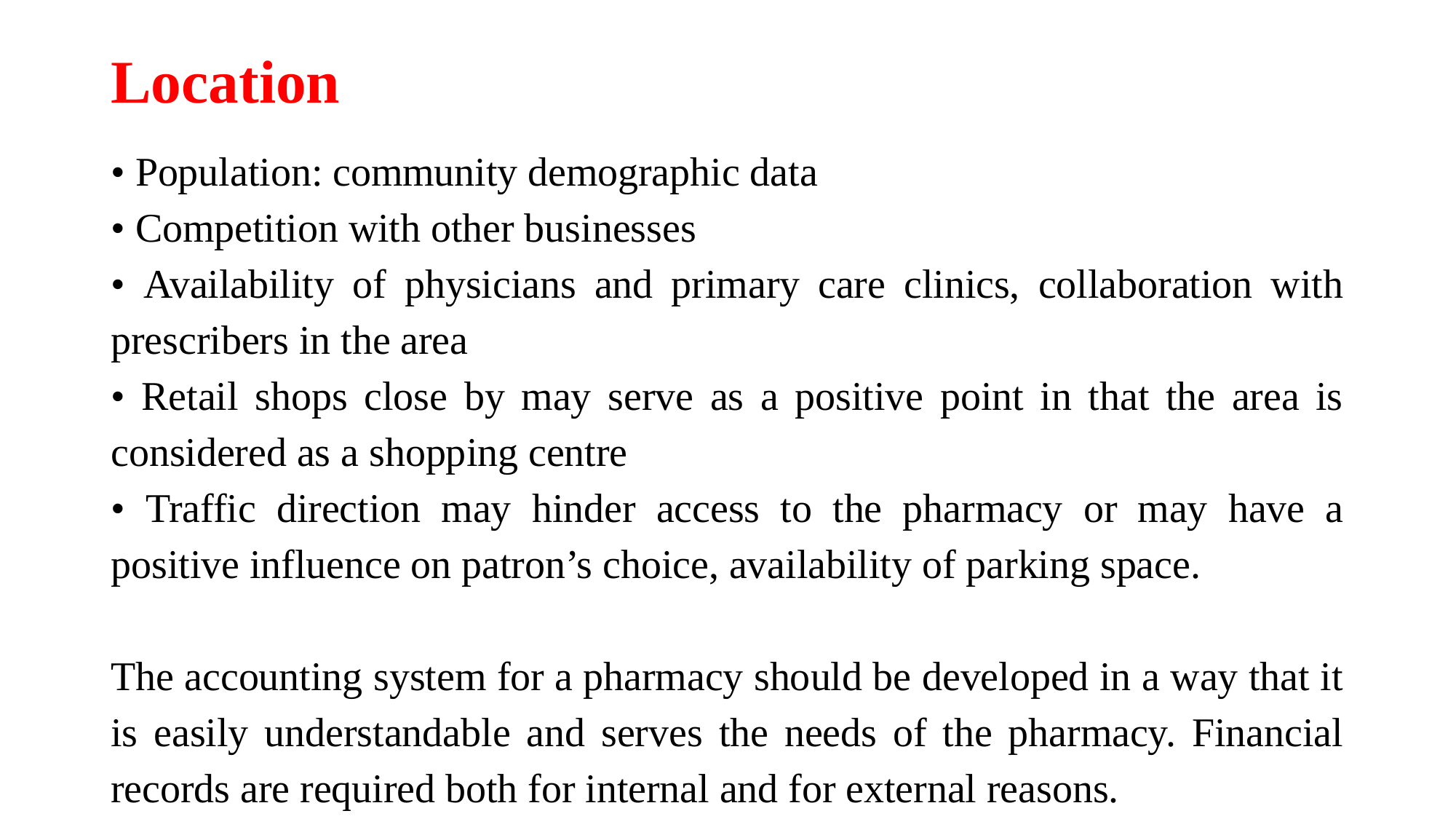

# Location
• Population: community demographic data
• Competition with other businesses
• Availability of physicians and primary care clinics, collaboration with prescribers in the area
• Retail shops close by may serve as a positive point in that the area is considered as a shopping centre
• Traffic direction may hinder access to the pharmacy or may have a positive influence on patron’s choice, availability of parking space.

The accounting system for a pharmacy should be developed in a way that it is easily understandable and serves the needs of the pharmacy. Financial records are required both for internal and for external reasons.